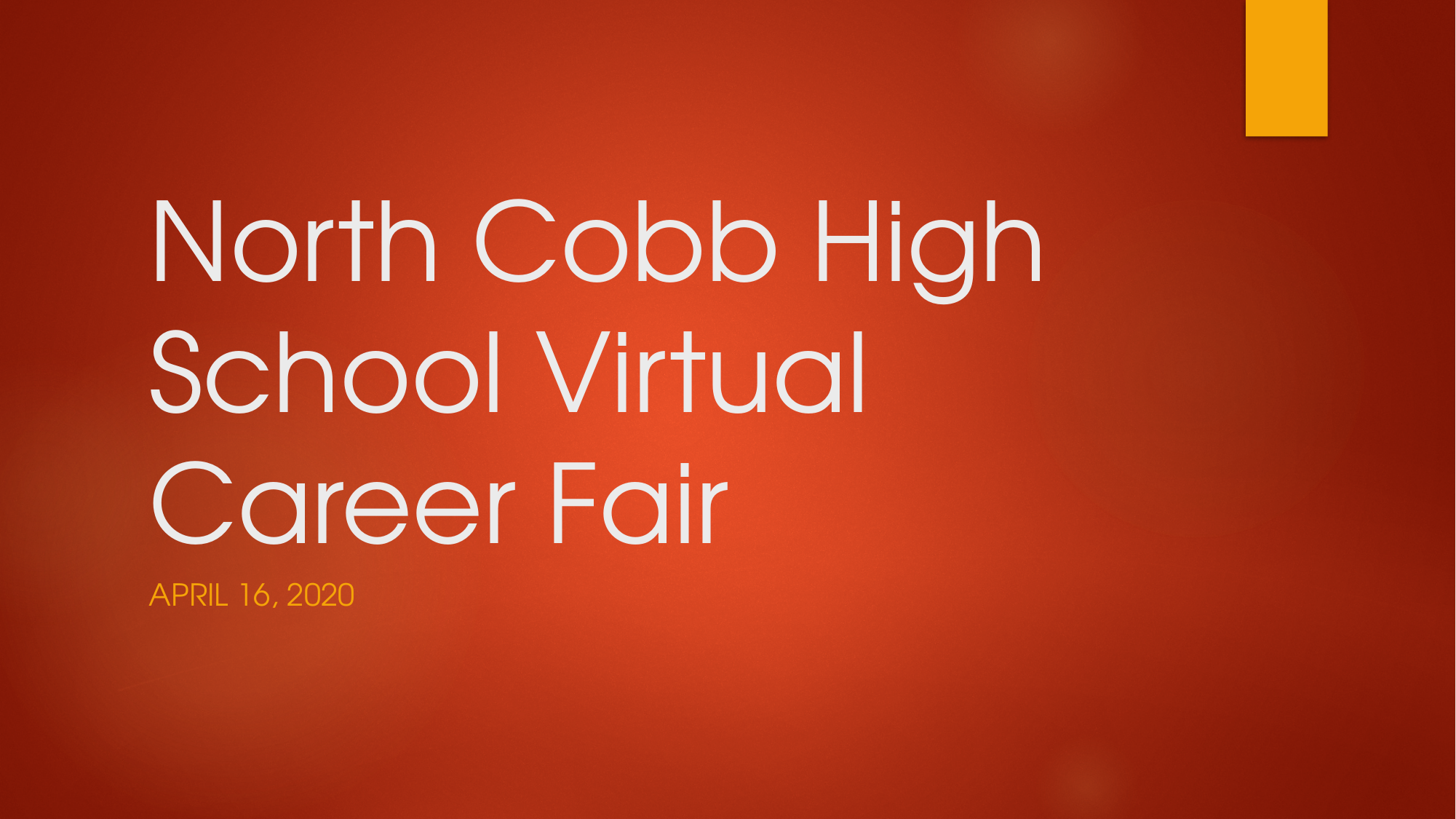

# North Cobb High School Virtual Career Fair
April 16, 2020